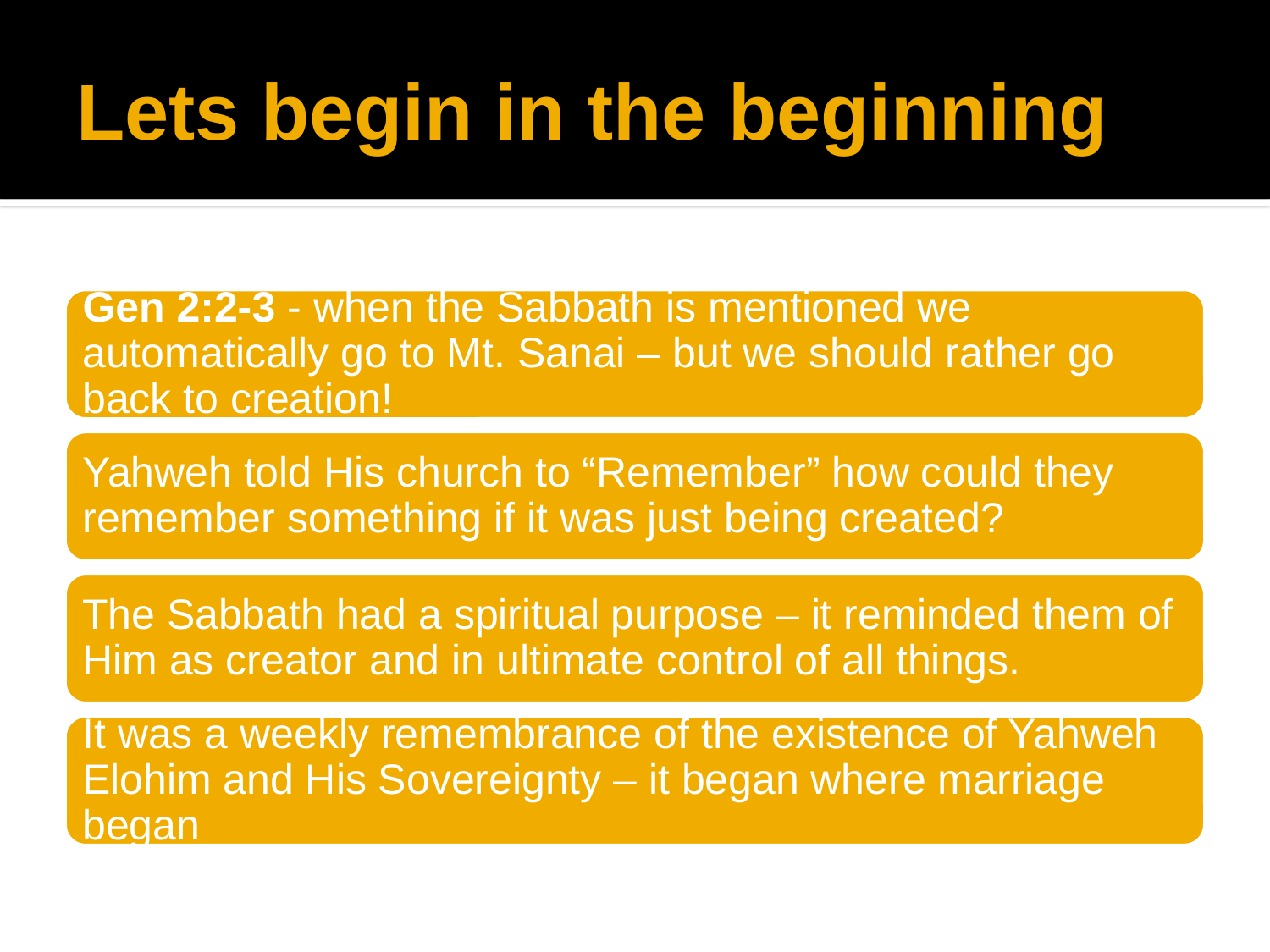

# Lets begin in the beginning
Gen 2:2-3 - when the Sabbath is mentioned we automatically go to Mt. Sanai – but we should rather go back to creation!
Yahweh told His church to “Remember” how could they remember something if it was just being created?
The Sabbath had a spiritual purpose – it reminded them of Him as creator and in ultimate control of all things.
It was a weekly remembrance of the existence of Yahweh Elohim and His Sovereignty – it began where marriage began